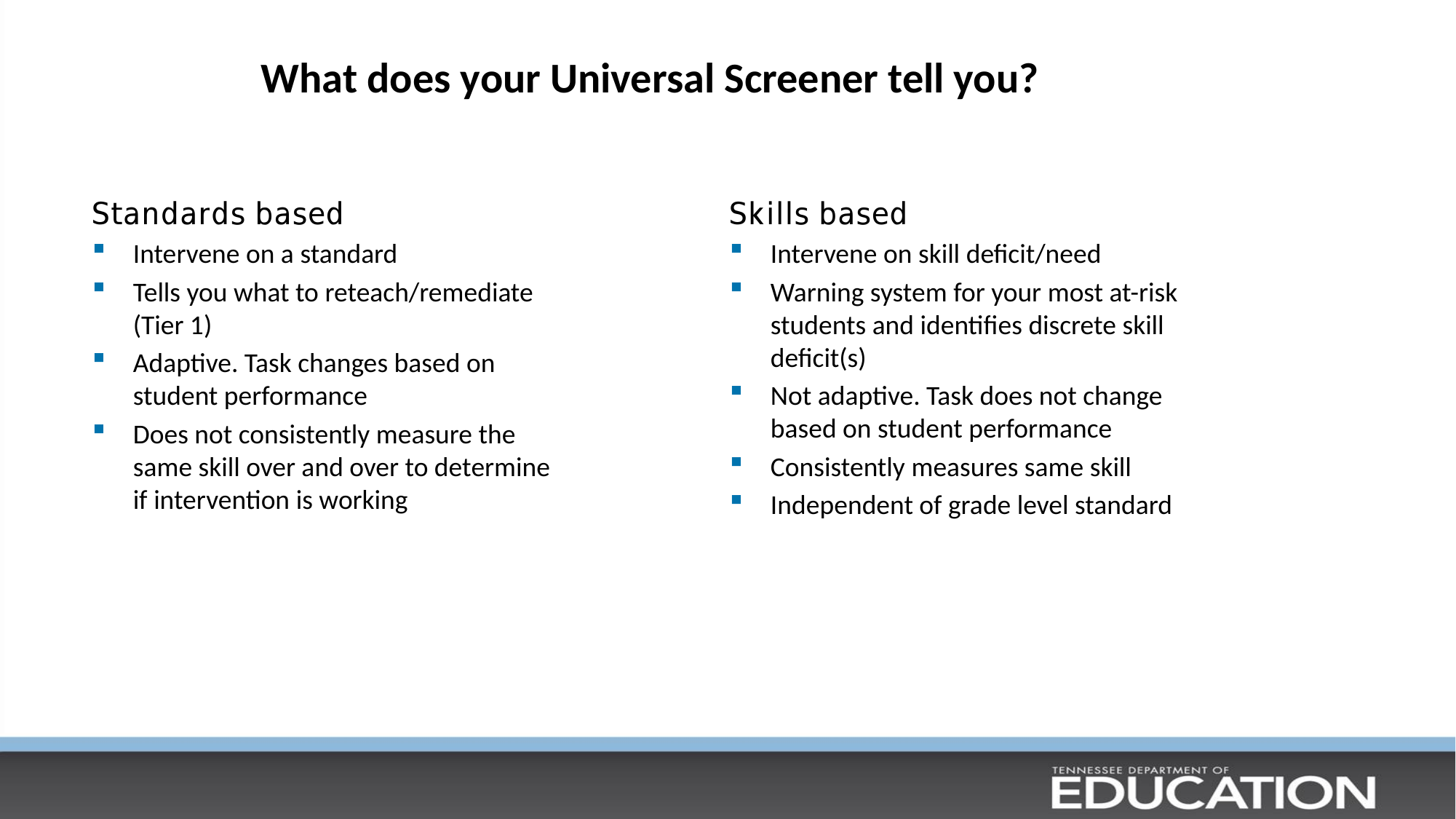

# What does your Universal Screener tell you?
Standards based
Intervene on a standard
Tells you what to reteach/remediate (Tier 1)
Adaptive. Task changes based on student performance
Does not consistently measure the same skill over and over to determine if intervention is working

Skills based
Intervene on skill deficit/need
Warning system for your most at-risk students and identifies discrete skill deficit(s)
Not adaptive. Task does not change based on student performance
Consistently measures same skill
Independent of grade level standard